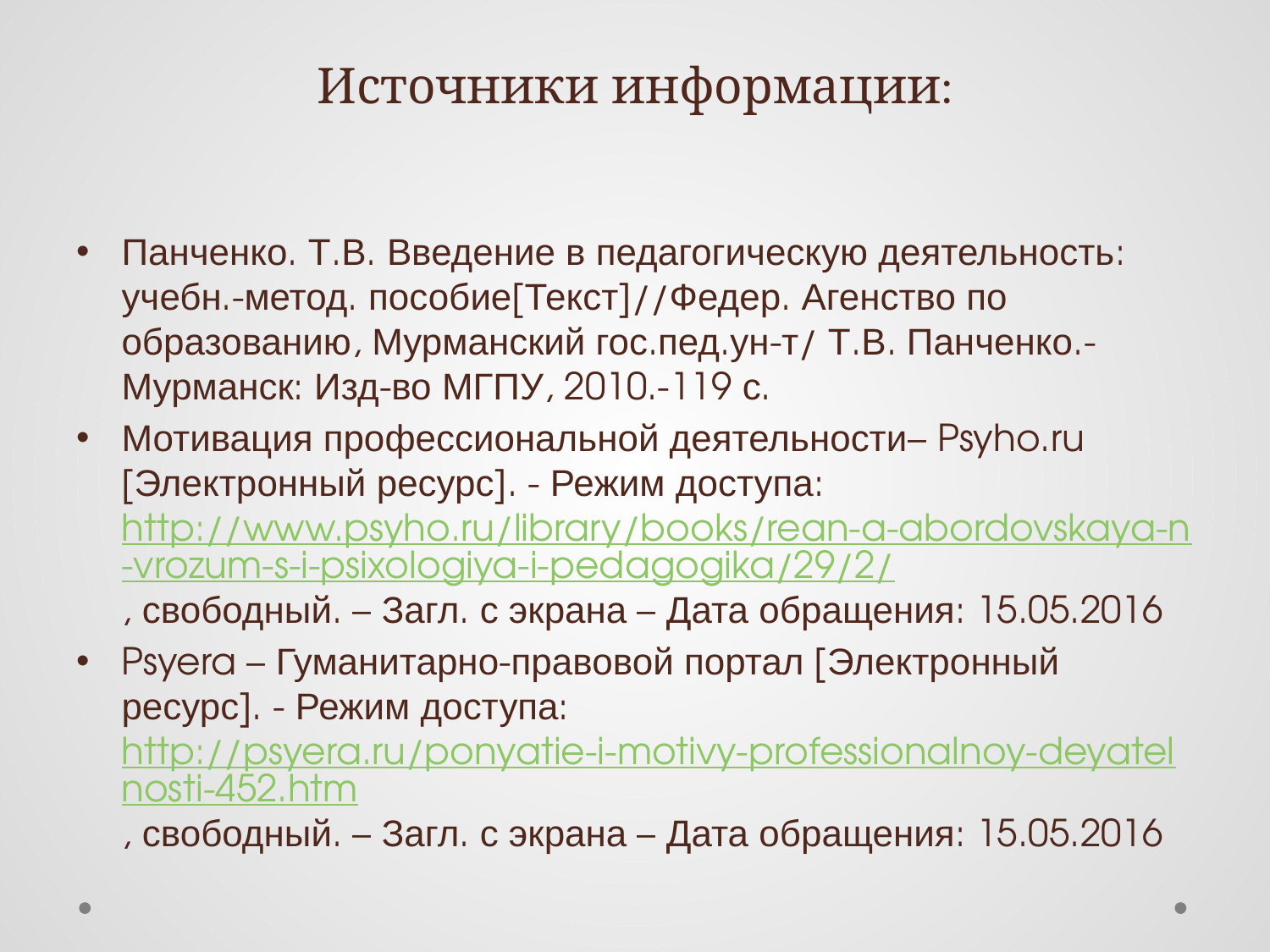

# Источники информации:
Панченко. Т.В. Введение в педагогическую деятельность: учебн.-метод. пособие[Текст]//Федер. Агенство по образованию, Мурманский гос.пед.ун-т/ Т.В. Панченко.-Мурманск: Изд-во МГПУ, 2010.-119 с.
Мотивация профессиональной деятельности– Psyho.ru [Электронный ресурс]. - Режим доступа:http://www.psyho.ru/library/books/rean-a-abordovskaya-n-vrozum-s-i-psixologiya-i-pedagogika/29/2/, свободный. – Загл. с экрана – Дата обращения: 15.05.2016
Psyera – Гуманитарно-правовой портал [Электронный ресурс]. - Режим доступа: http://psyera.ru/ponyatie-i-motivy-professionalnoy-deyatelnosti-452.htm, свободный. – Загл. с экрана – Дата обращения: 15.05.2016